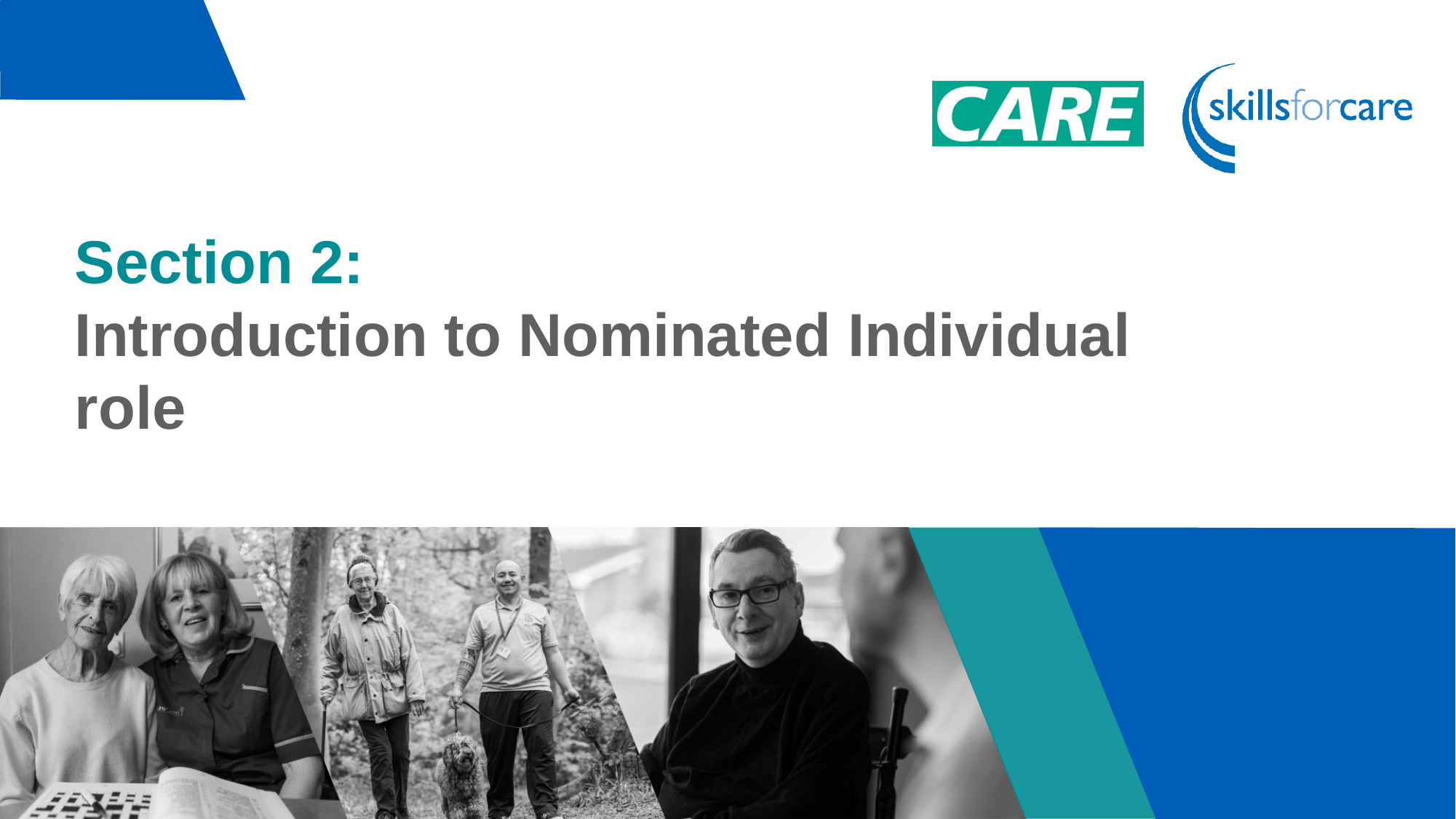

# Section 2: Introduction to Nominated Individual role